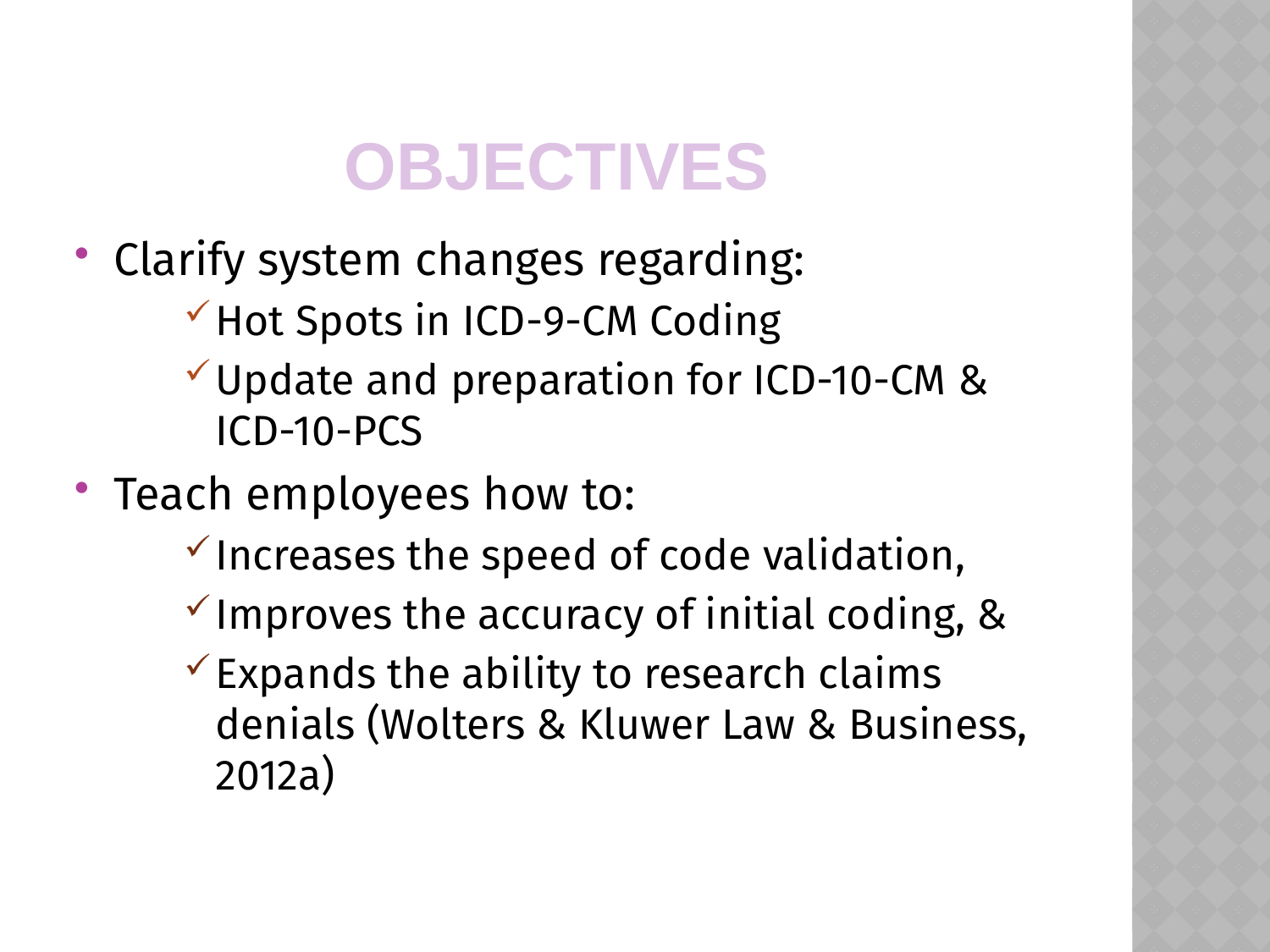

# Objectives
Clarify system changes regarding:
Hot Spots in ICD-9-CM Coding
Update and preparation for ICD-10-CM & ICD-10-PCS
Teach employees how to:
Increases the speed of code validation,
Improves the accuracy of initial coding, &
Expands the ability to research claims denials (Wolters & Kluwer Law & Business, 2012a)